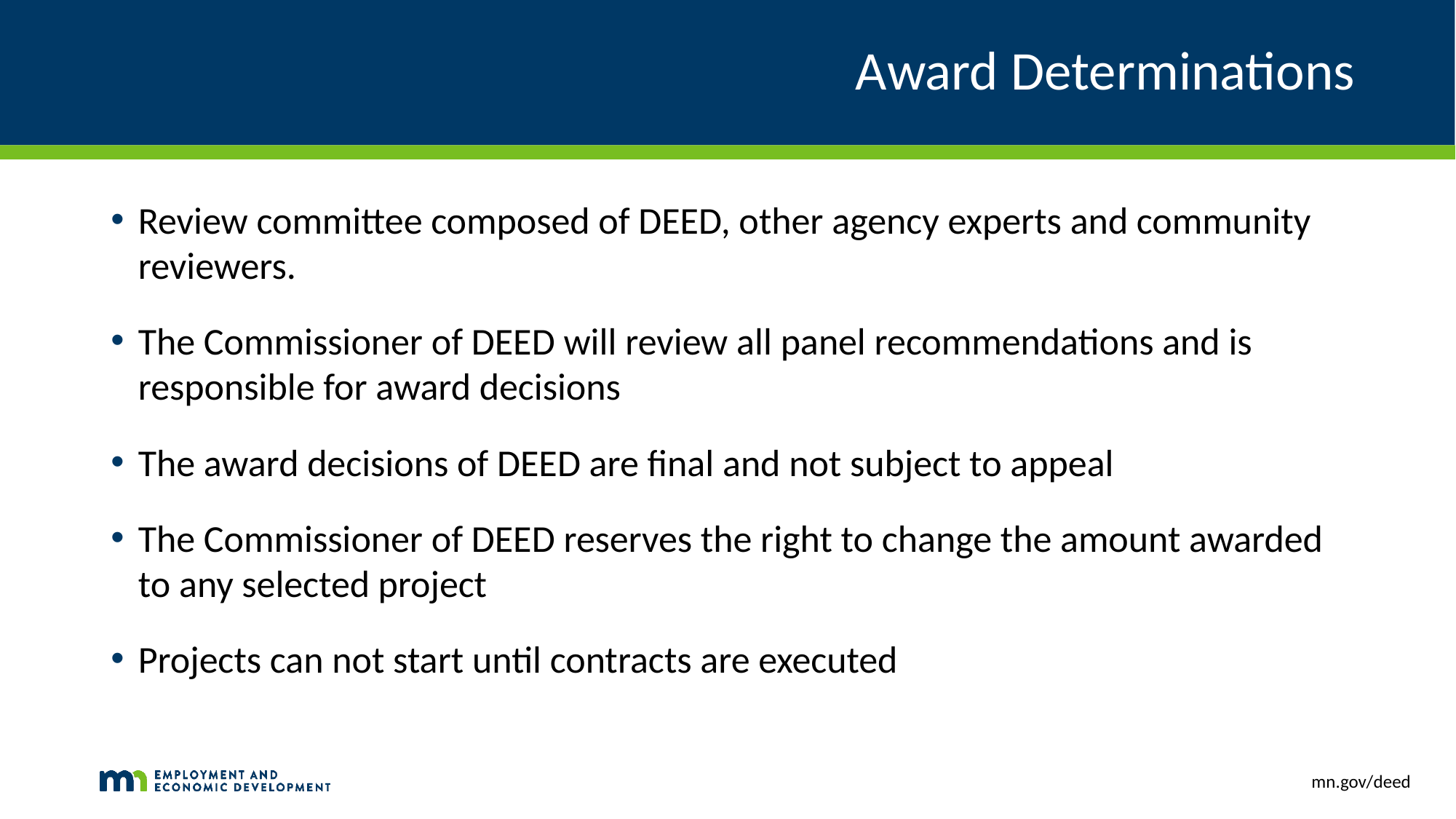

# Award Determinations
Review committee composed of DEED, other agency experts and community reviewers.
The Commissioner of DEED will review all panel recommendations and is responsible for award decisions
The award decisions of DEED are final and not subject to appeal
The Commissioner of DEED reserves the right to change the amount awarded to any selected project
Projects can not start until contracts are executed
mn.gov/deed